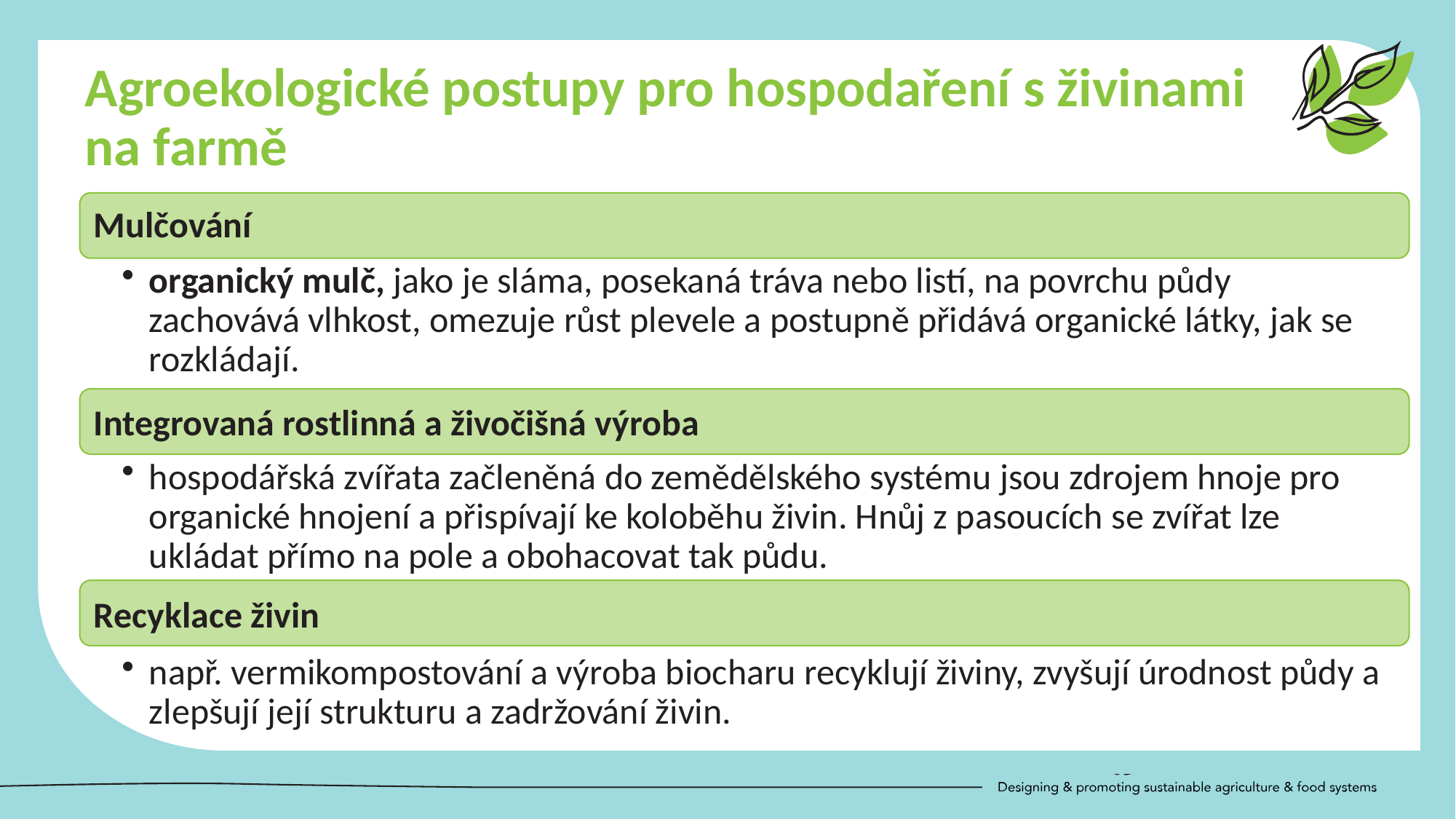

Agroekologické postupy pro hospodaření s živinami na farmě
Mulčování
organický mulč, jako je sláma, posekaná tráva nebo listí, na povrchu půdy zachovává vlhkost, omezuje růst plevele a postupně přidává organické látky, jak se rozkládají.
Integrovaná rostlinná a živočišná výroba
hospodářská zvířata začleněná do zemědělského systému jsou zdrojem hnoje pro organické hnojení a přispívají ke koloběhu živin. Hnůj z pasoucích se zvířat lze ukládat přímo na pole a obohacovat tak půdu.
Recyklace živin
např. vermikompostování a výroba biocharu recyklují živiny, zvyšují úrodnost půdy a zlepšují její strukturu a zadržování živin.